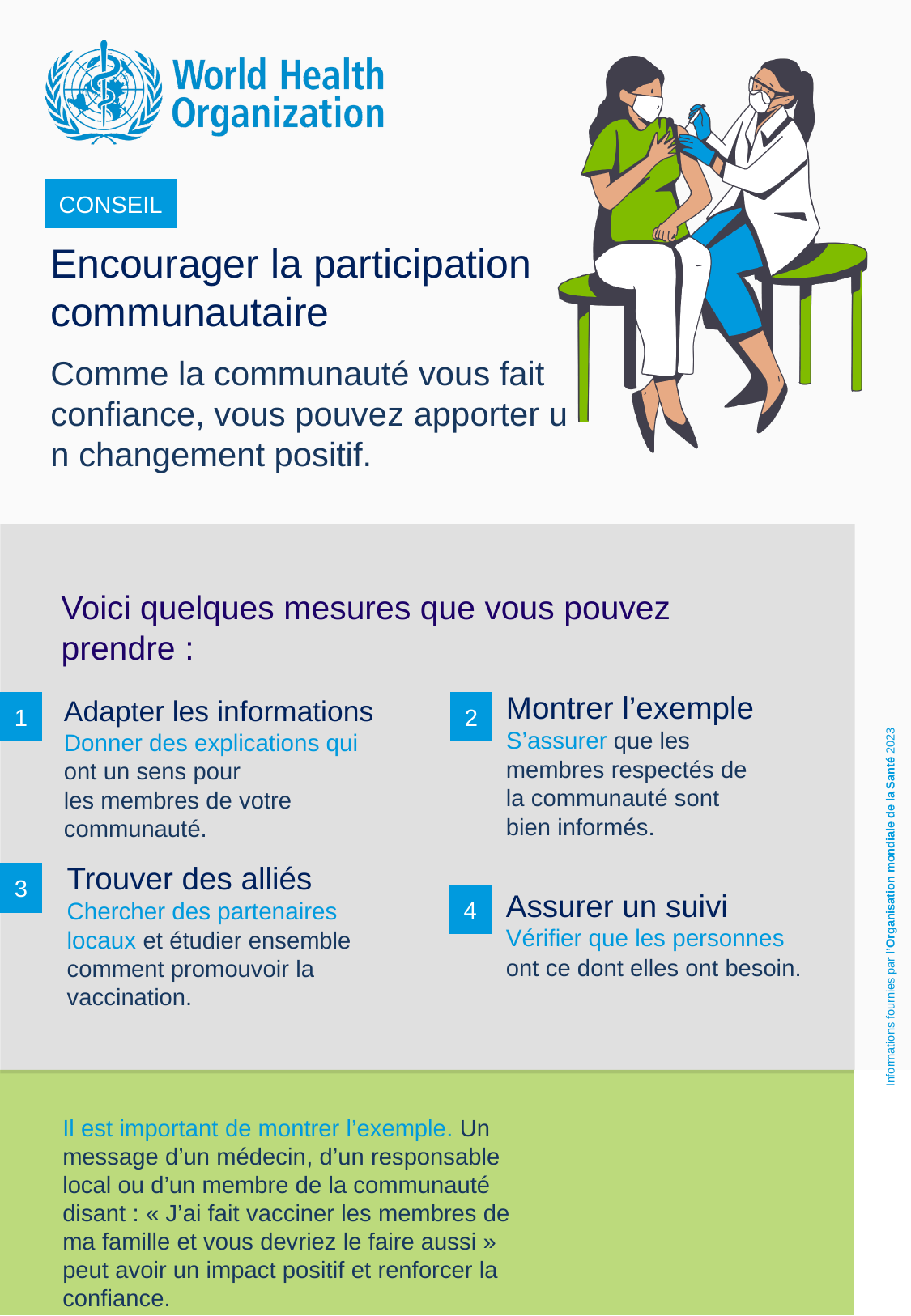

CONSEIL
Encourager la participation communautaire
Comme la communauté vous fait confiance, vous pouvez apporter un changement positif.

Voici quelques mesures que vous pouvez prendre :
Montrer l’exemple
S’assurer que les membres respectés de la communauté sont
bien informés.
Adapter les informations
Donner des explications qui ont un sens pour les membres de votre communauté.

1

2
Informations fournies par l’Organisation mondiale de la Santé 2023
Trouver des alliés
Chercher des partenaires locaux et étudier ensemble comment promouvoir la vaccination.

3

4
Assurer un suivi
Vérifier que les personnes ont ce dont elles ont besoin.

Il est important de montrer l’exemple. Un message d’un médecin, d’un responsable local ou d’un membre de la communauté disant : « J’ai fait vacciner les membres de ma famille et vous devriez le faire aussi » peut avoir un impact positif et renforcer la confiance.